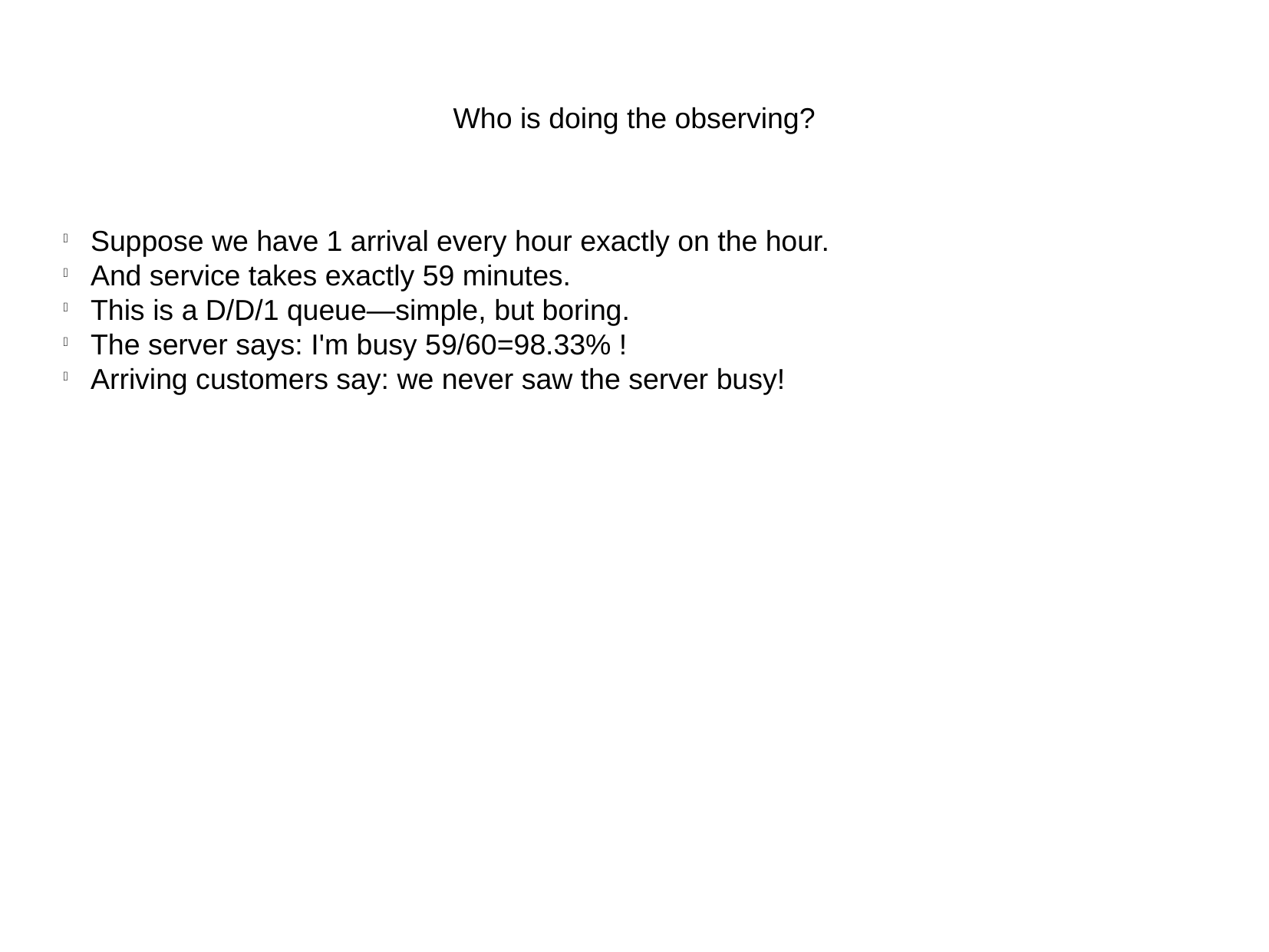

Who is doing the observing?
Suppose we have 1 arrival every hour exactly on the hour.
And service takes exactly 59 minutes.
This is a D/D/1 queue—simple, but boring.
The server says: I'm busy 59/60=98.33% !
Arriving customers say: we never saw the server busy!